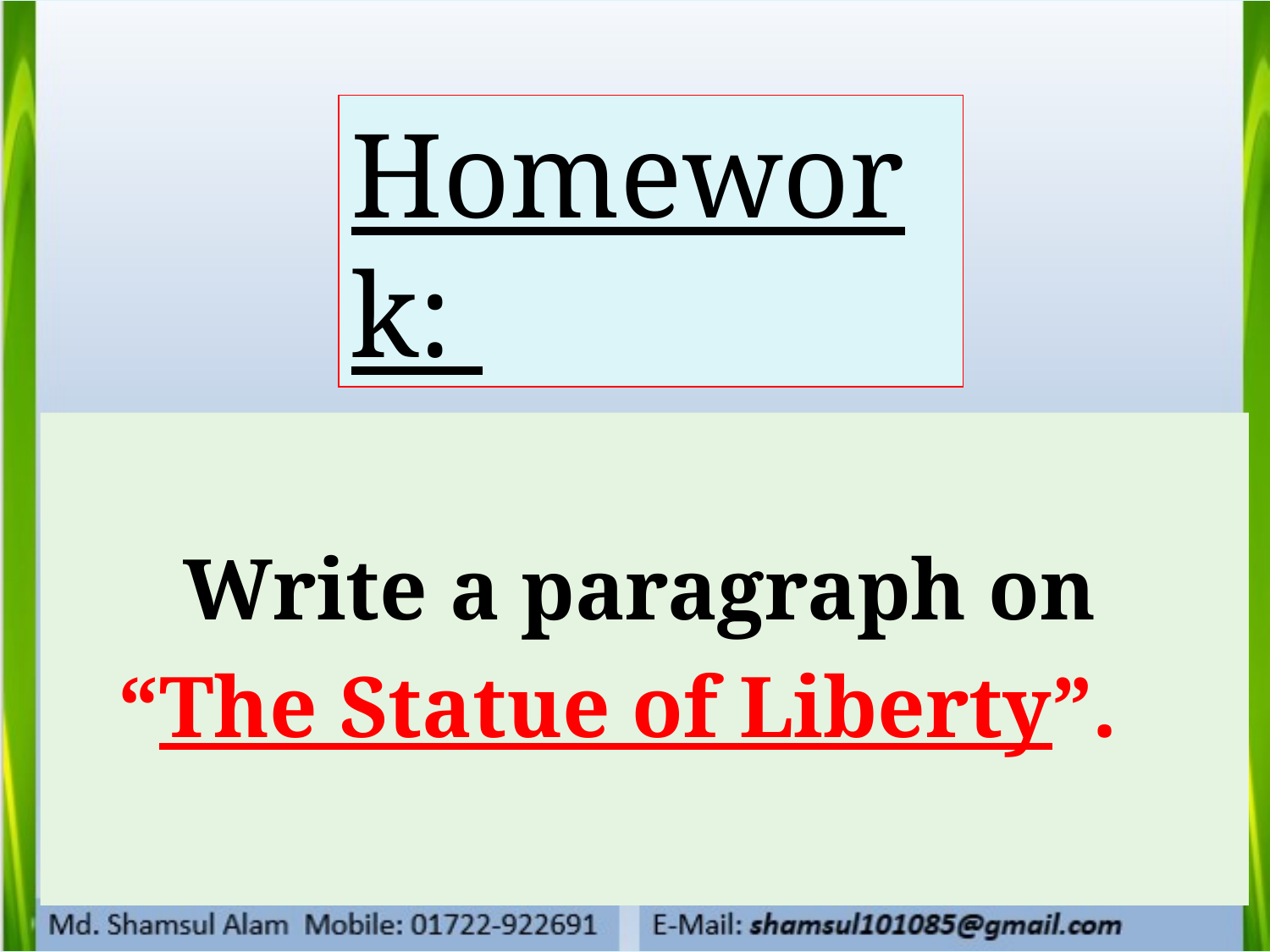

Homework:

      Write a paragraph on
   “The Statue of Liberty”.